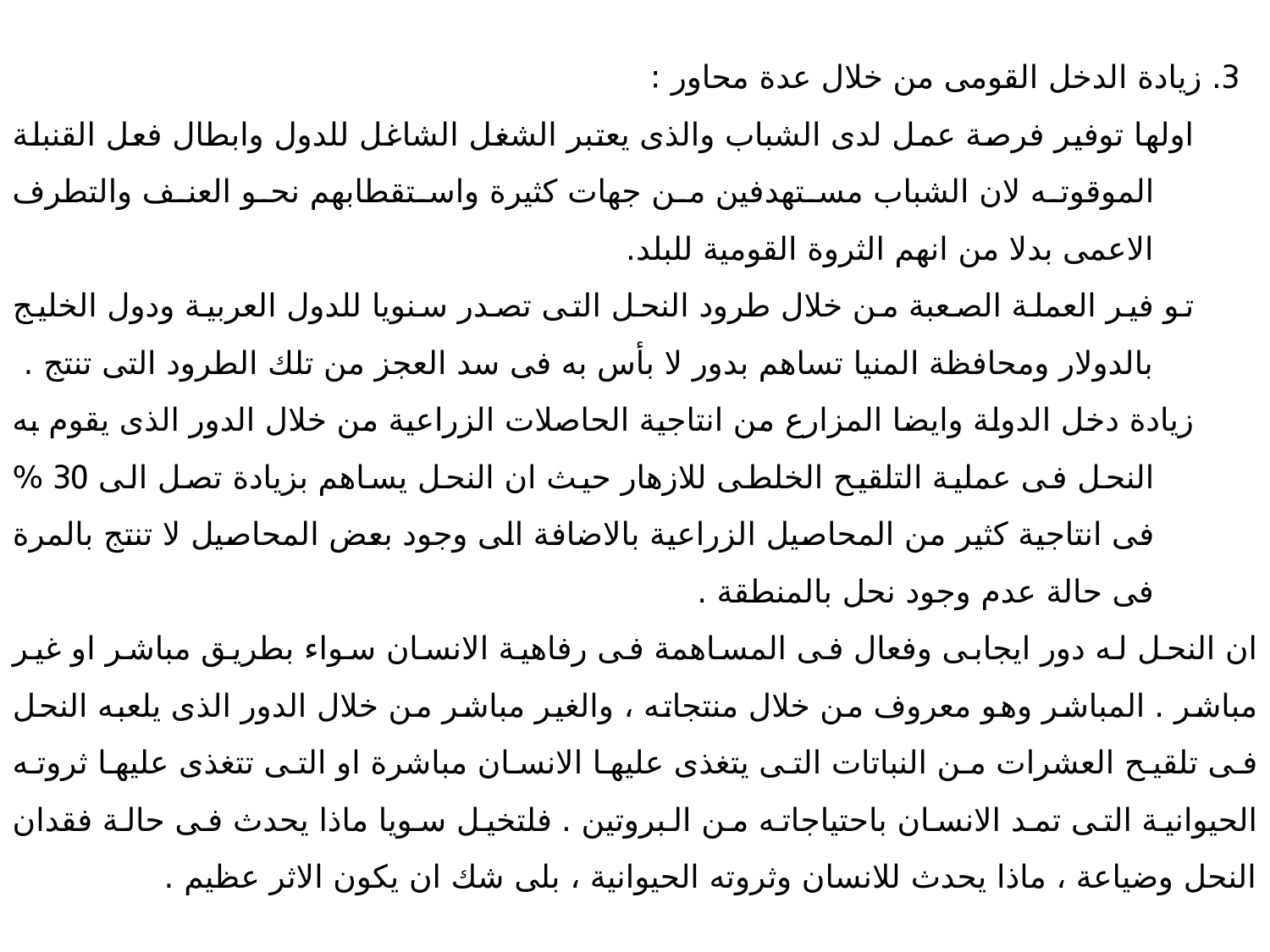

3. زيادة الدخل القومى من خلال عدة محاور :
اولها توفير فرصة عمل لدى الشباب والذى يعتبر الشغل الشاغل للدول وابطال فعل القنبلة الموقوته لان الشباب مستهدفين من جهات كثيرة واستقطابهم نحو العنف والتطرف الاعمى بدلا من انهم الثروة القومية للبلد.
تو فير العملة الصعبة من خلال طرود النحل التى تصدر سنويا للدول العربية ودول الخليج بالدولار ومحافظة المنيا تساهم بدور لا بأس به فى سد العجز من تلك الطرود التى تنتج .
زيادة دخل الدولة وايضا المزارع من انتاجية الحاصلات الزراعية من خلال الدور الذى يقوم به النحل فى عملية التلقيح الخلطى للازهار حيث ان النحل يساهم بزيادة تصل الى 30 % فى انتاجية كثير من المحاصيل الزراعية بالاضافة الى وجود بعض المحاصيل لا تنتج بالمرة فى حالة عدم وجود نحل بالمنطقة .
ان النحل له دور ايجابى وفعال فى المساهمة فى رفاهية الانسان سواء بطريق مباشر او غير مباشر . المباشر وهو معروف من خلال منتجاته ، والغير مباشر من خلال الدور الذى يلعبه النحل فى تلقيح العشرات من النباتات التى يتغذى عليها الانسان مباشرة او التى تتغذى عليها ثروته الحيوانية التى تمد الانسان باحتياجاته من البروتين . فلتخيل سويا ماذا يحدث فى حالة فقدان النحل وضياعة ، ماذا يحدث للانسان وثروته الحيوانية ، بلى شك ان يكون الاثر عظيم .